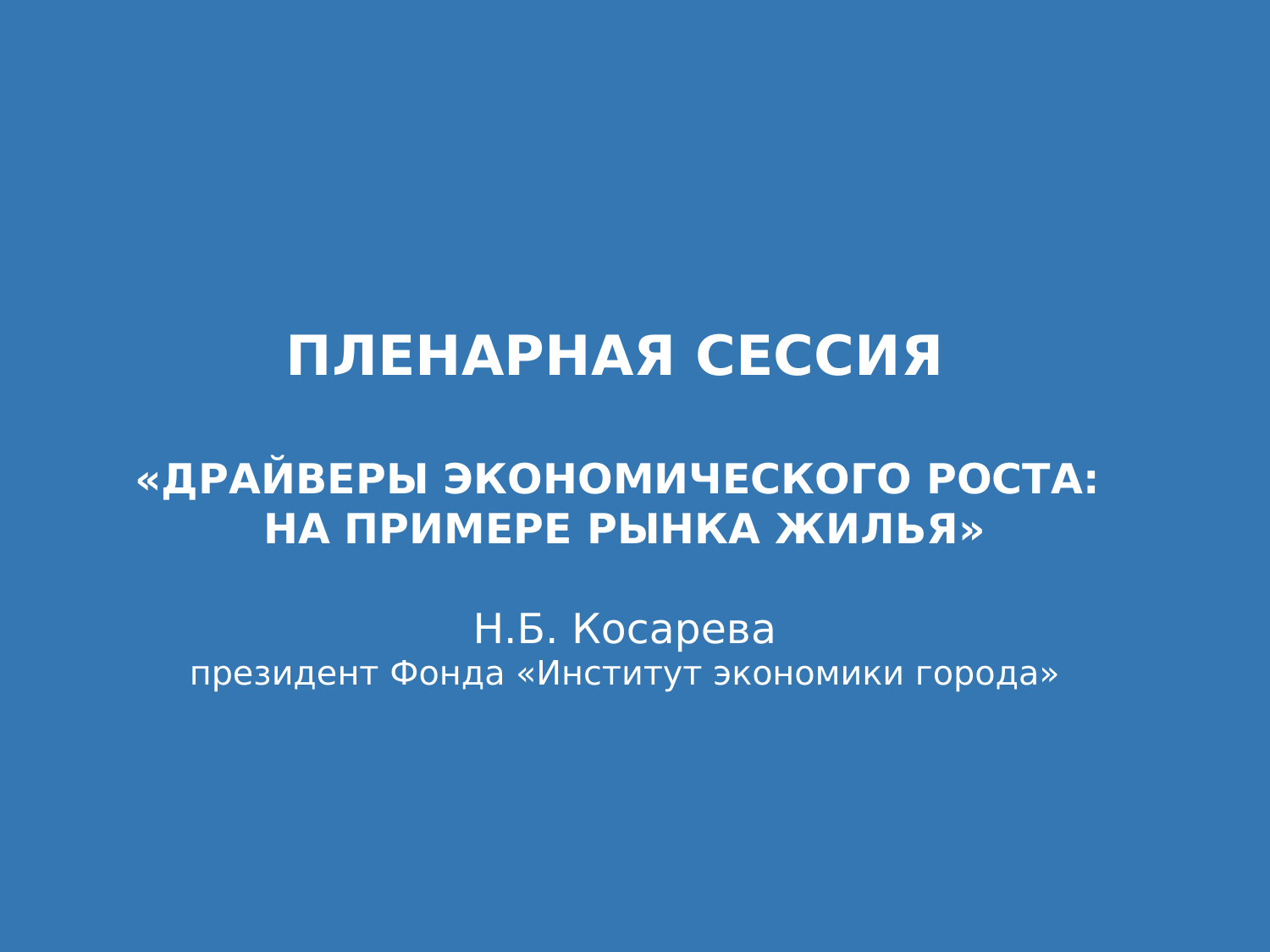

# ПЛЕНАРНАЯ СЕССИЯ «ДРАЙВЕРЫ ЭКОНОМИЧЕСКОГО РОСТА: НА ПРИМЕРЕ РЫНКА ЖИЛЬЯ» Н.Б. Косарева президент Фонда «Институт экономики города»